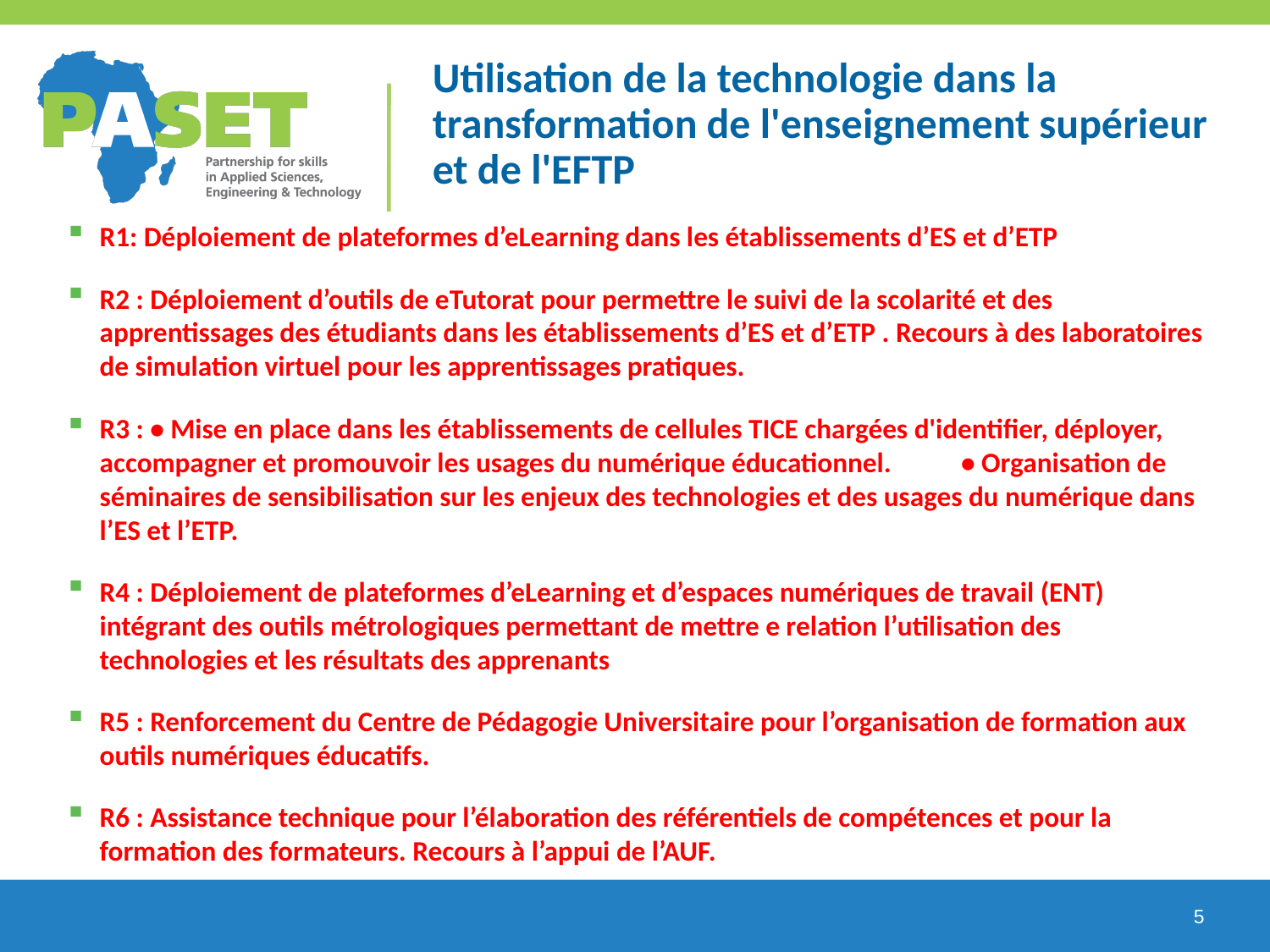

# Utilisation de la technologie dans la transformation de l'enseignement supérieur et de l'EFTP
R1: Déploiement de plateformes d’eLearning dans les établissements d’ES et d’ETP
R2 : Déploiement d’outils de eTutorat pour permettre le suivi de la scolarité et des apprentissages des étudiants dans les établissements d’ES et d’ETP . Recours à des laboratoires de simulation virtuel pour les apprentissages pratiques.
R3 : • Mise en place dans les établissements de cellules TICE chargées d'identifier, déployer, accompagner et promouvoir les usages du numérique éducationnel.           • Organisation de séminaires de sensibilisation sur les enjeux des technologies et des usages du numérique dans l’ES et l’ETP.
R4 : Déploiement de plateformes d’eLearning et d’espaces numériques de travail (ENT) intégrant des outils métrologiques permettant de mettre e relation l’utilisation des technologies et les résultats des apprenants
R5 : Renforcement du Centre de Pédagogie Universitaire pour l’organisation de formation aux outils numériques éducatifs.
R6 : Assistance technique pour l’élaboration des référentiels de compétences et pour la formation des formateurs. Recours à l’appui de l’AUF.

5